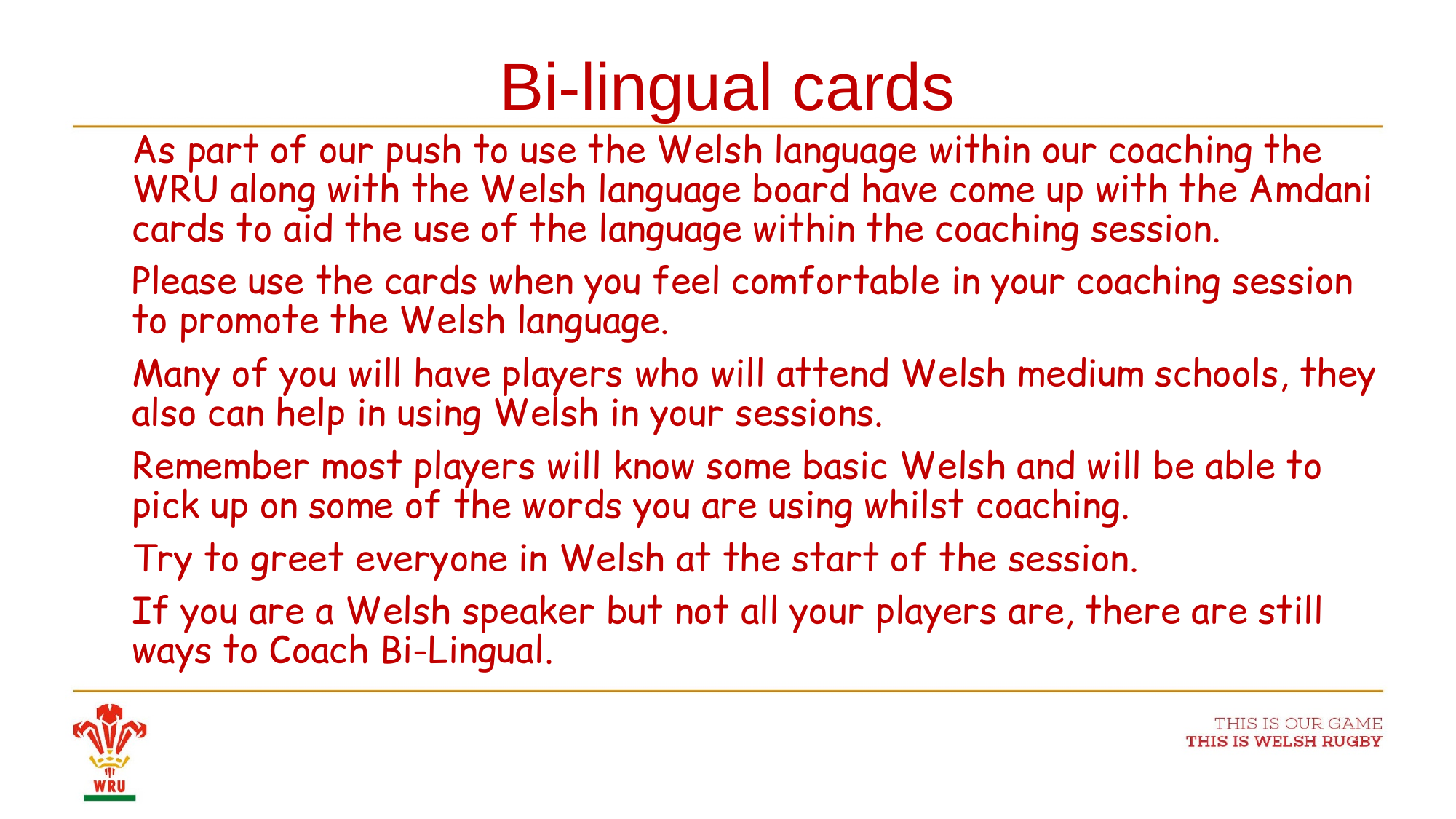

# Bi-lingual cards
As part of our push to use the Welsh language within our coaching the WRU along with the Welsh language board have come up with the Amdani cards to aid the use of the language within the coaching session.
Please use the cards when you feel comfortable in your coaching session to promote the Welsh language.
Many of you will have players who will attend Welsh medium schools, they also can help in using Welsh in your sessions.
Remember most players will know some basic Welsh and will be able to pick up on some of the words you are using whilst coaching.
Try to greet everyone in Welsh at the start of the session.
If you are a Welsh speaker but not all your players are, there are still ways to Coach Bi-Lingual.